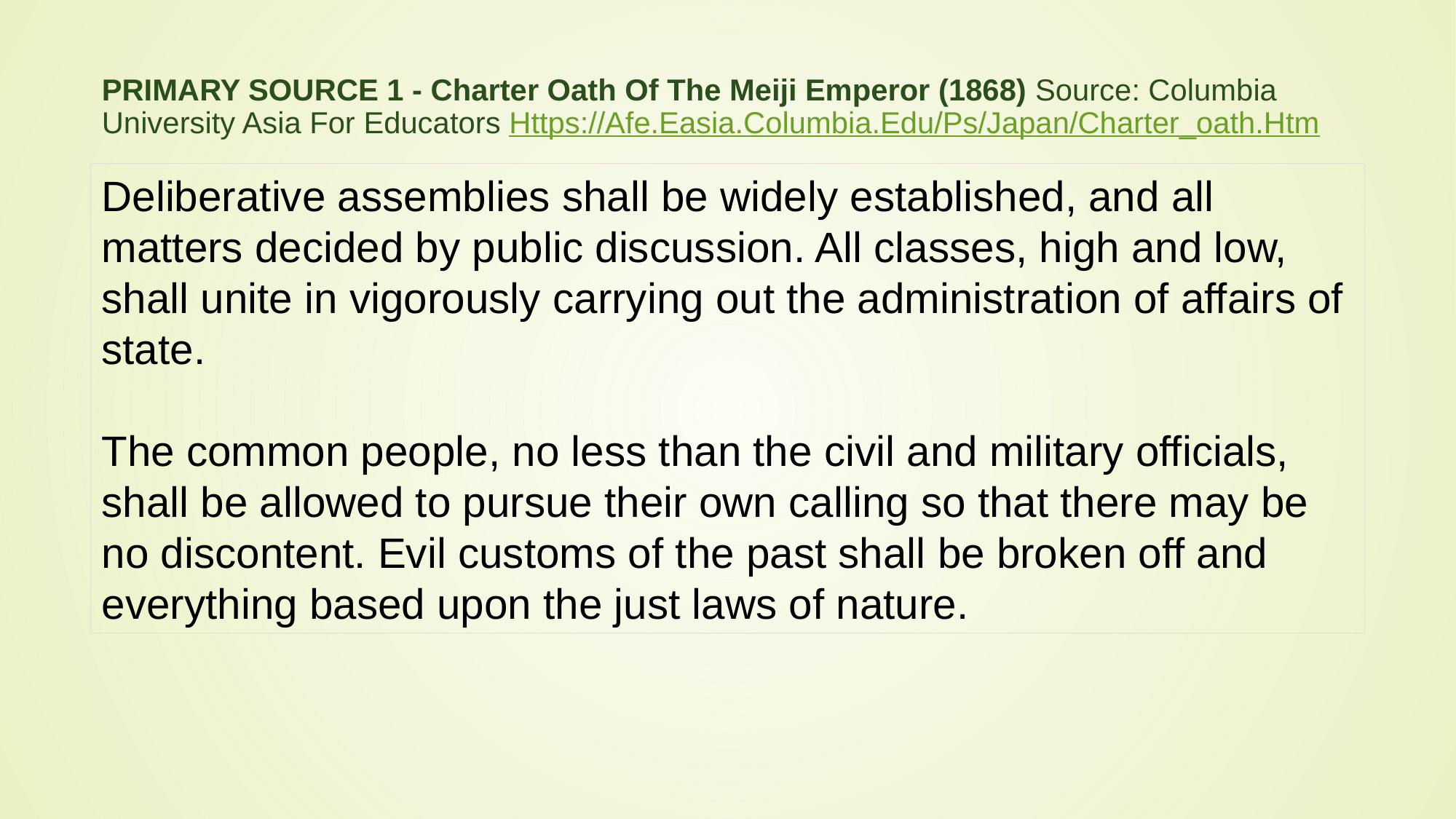

# Primary Source 1 - Charter Oath Of The Meiji Emperor (1868) Source: Columbia University Asia For Educators Https://Afe.Easia.Columbia.Edu/Ps/Japan/Charter_oath.Htm
Deliberative assemblies shall be widely established, and all matters decided by public discussion. All classes, high and low, shall unite in vigorously carrying out the administration of affairs of state.

The common people, no less than the civil and military officials, shall be allowed to pursue their own calling so that there may be no discontent. Evil customs of the past shall be broken off and everything based upon the just laws of nature.